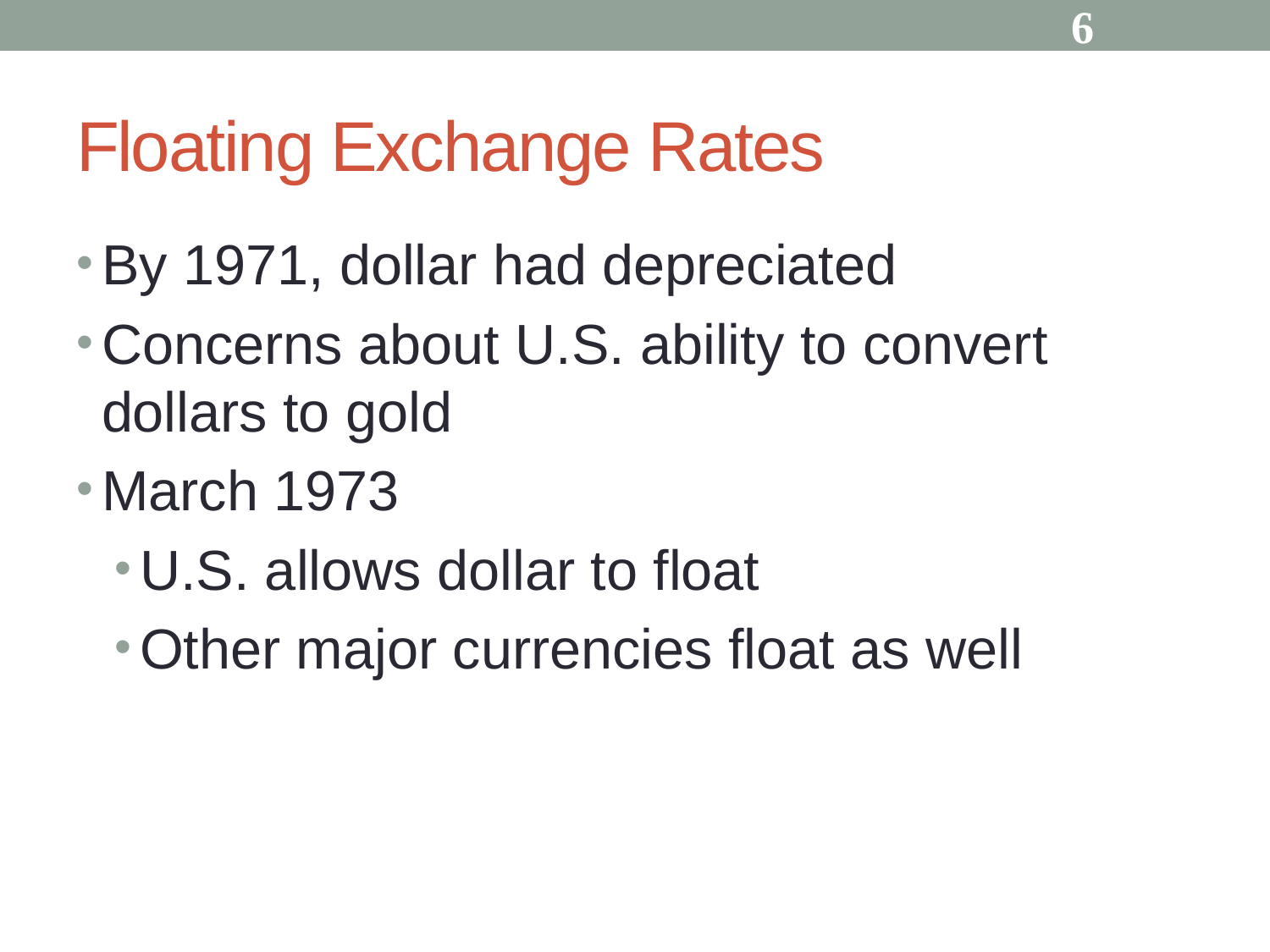

6
# Floating Exchange Rates
By 1971, dollar had depreciated
Concerns about U.S. ability to convert dollars to gold
March 1973
U.S. allows dollar to float
Other major currencies float as well